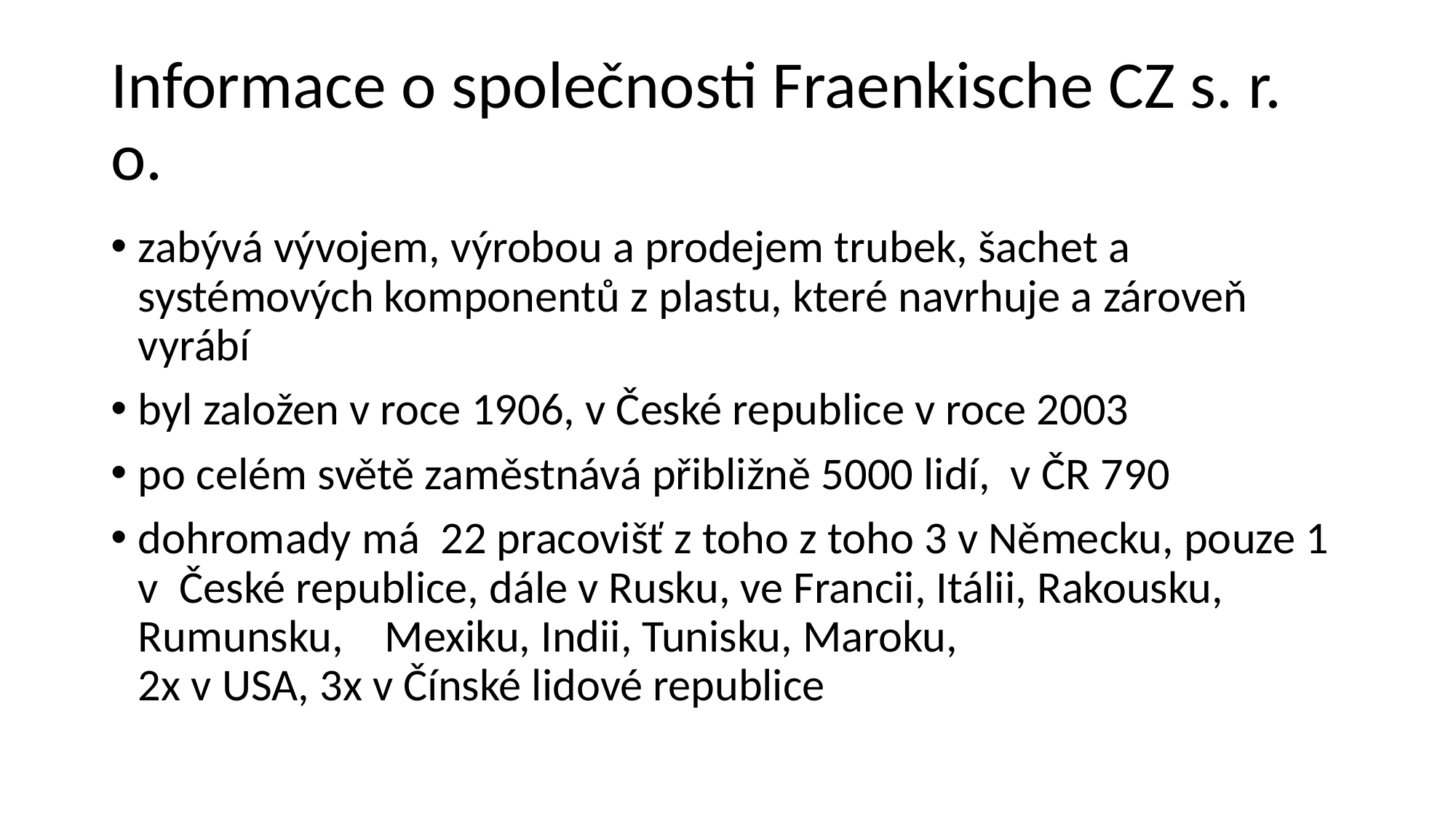

# Informace o společnosti Fraenkische CZ s. r. o.
zabývá vývojem, výrobou a prodejem trubek, šachet a systémových komponentů z plastu, které navrhuje a zároveň vyrábí
byl založen v roce 1906, v České republice v roce 2003
po celém světě zaměstnává přibližně 5000 lidí,  v ČR 790
dohromady má  22 pracovišť z toho z toho 3 v Německu, pouze 1 v  České republice, dále v Rusku, ve Francii, Itálii, Rakousku, Rumunsku,    Mexiku, Indii, Tunisku, Maroku,
2x v USA, 3x v Čínské lidové republice